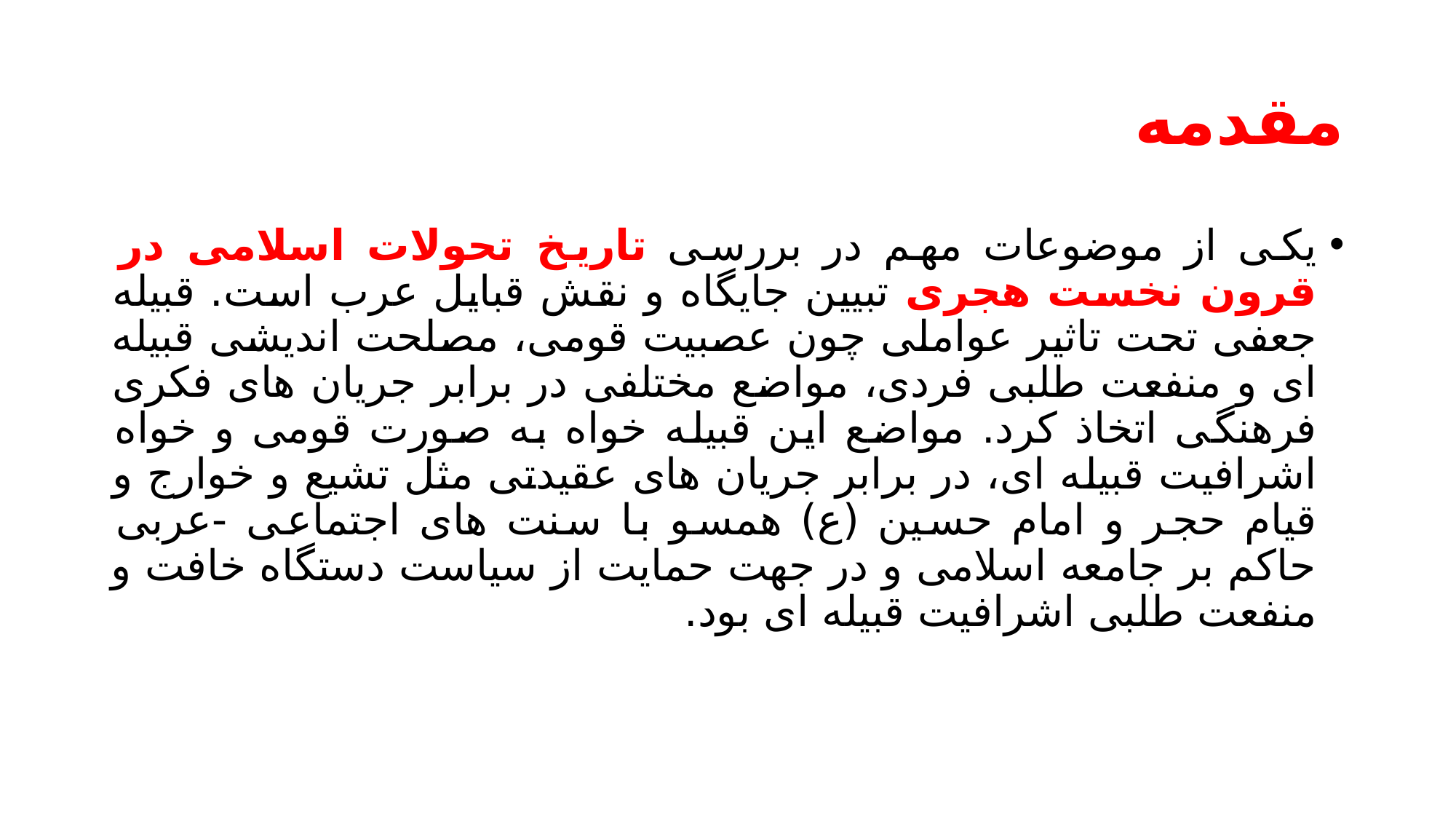

# مقدمه
یکی از موضوعات مهم در بررسی تاریخ تحولات اسلامی در قرون نخست هجری تبیین جایگاه و نقش قبایل عرب است. قبیله جعفی تحت تاثیر عواملی چون عصبیت قومی، مصلحت اندیشی قبیله ای و منفعت طلبی فردی، مواضع مختلفی در برابر جریان های فکری فرهنگی اتخاذ کرد. مواضع این قبیله خواه به صورت قومی و خواه اشرافیت قبیله ای، در برابر جریان های عقیدتی مثل تشیع و خوارج و قیام حجر و امام حسین (ع) همسو با سنت های اجتماعی -عربی حاکم بر جامعه اسلامی و در جهت حمایت از سیاست دستگاه خافت و منفعت طلبی اشرافیت قبیله ای بود.